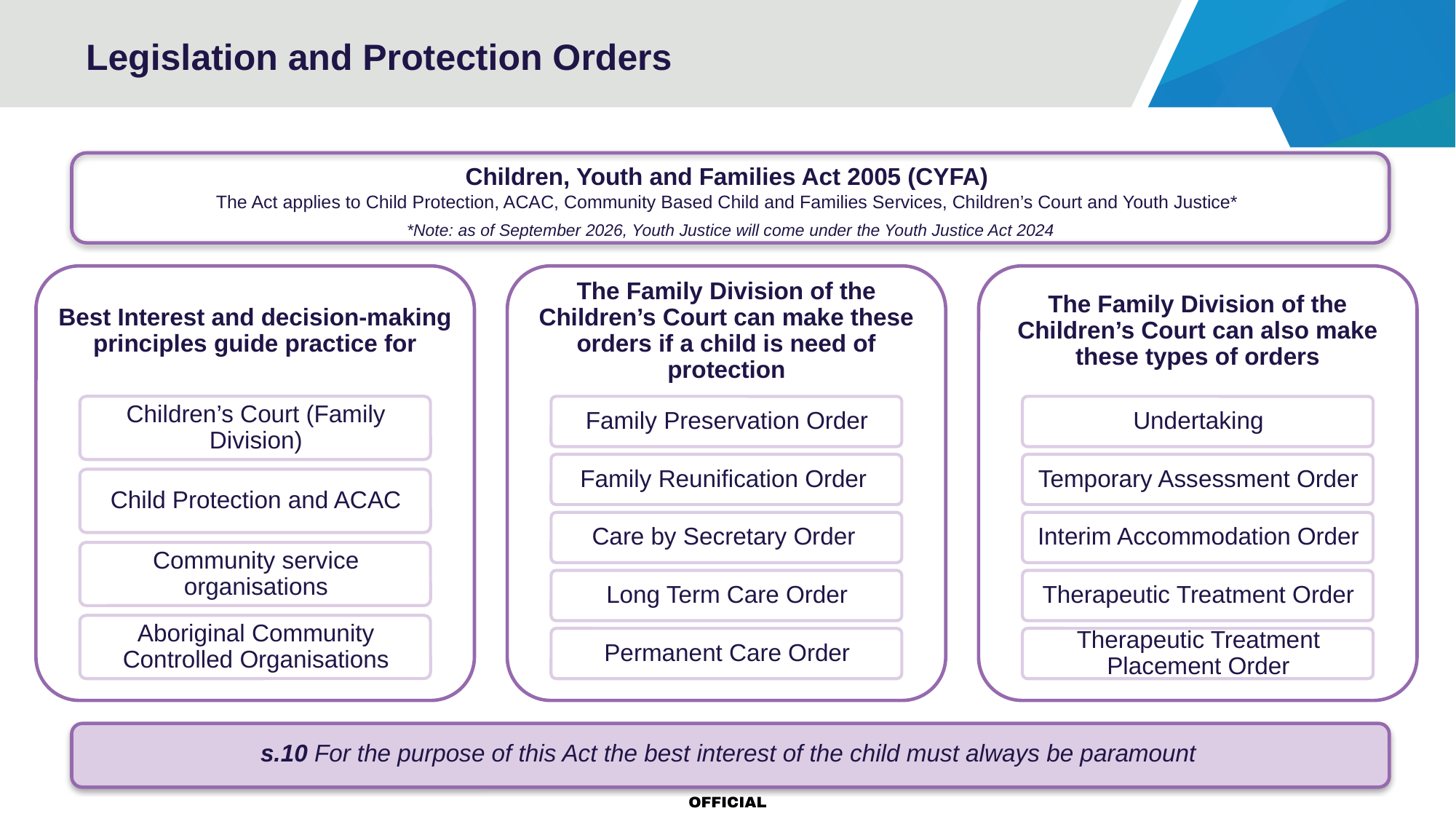

# Legislation and Protection Orders

Children, Youth and Families Act 2005 (CYFA)
The Act applies to Child Protection, ACAC, Community Based Child and Families Services, Children’s Court and Youth Justice*

*Note: as of September 2026, Youth Justice will come under the Youth Justice Act 2024
Best Interest and decision-making principles guide practice for
Children’s Court (Family Division)
Child Protection and ACAC
Community service organisations
Aboriginal Community Controlled Organisations
The Family Division of the Children’s Court can make these orders if a child is need of protection
Family Preservation Order​
Family Reunification Order ​
Care by Secretary Order ​
Long Term Care Order​
Permanent Care Order
The Family Division of the Children’s Court can also make these types of orders
Undertaking​
Temporary Assessment Order​
Interim Accommodation Order​
Therapeutic Treatment Order
Therapeutic Treatment Placement Order

s.10 For the purpose of this Act the best interest of the child must always be paramount